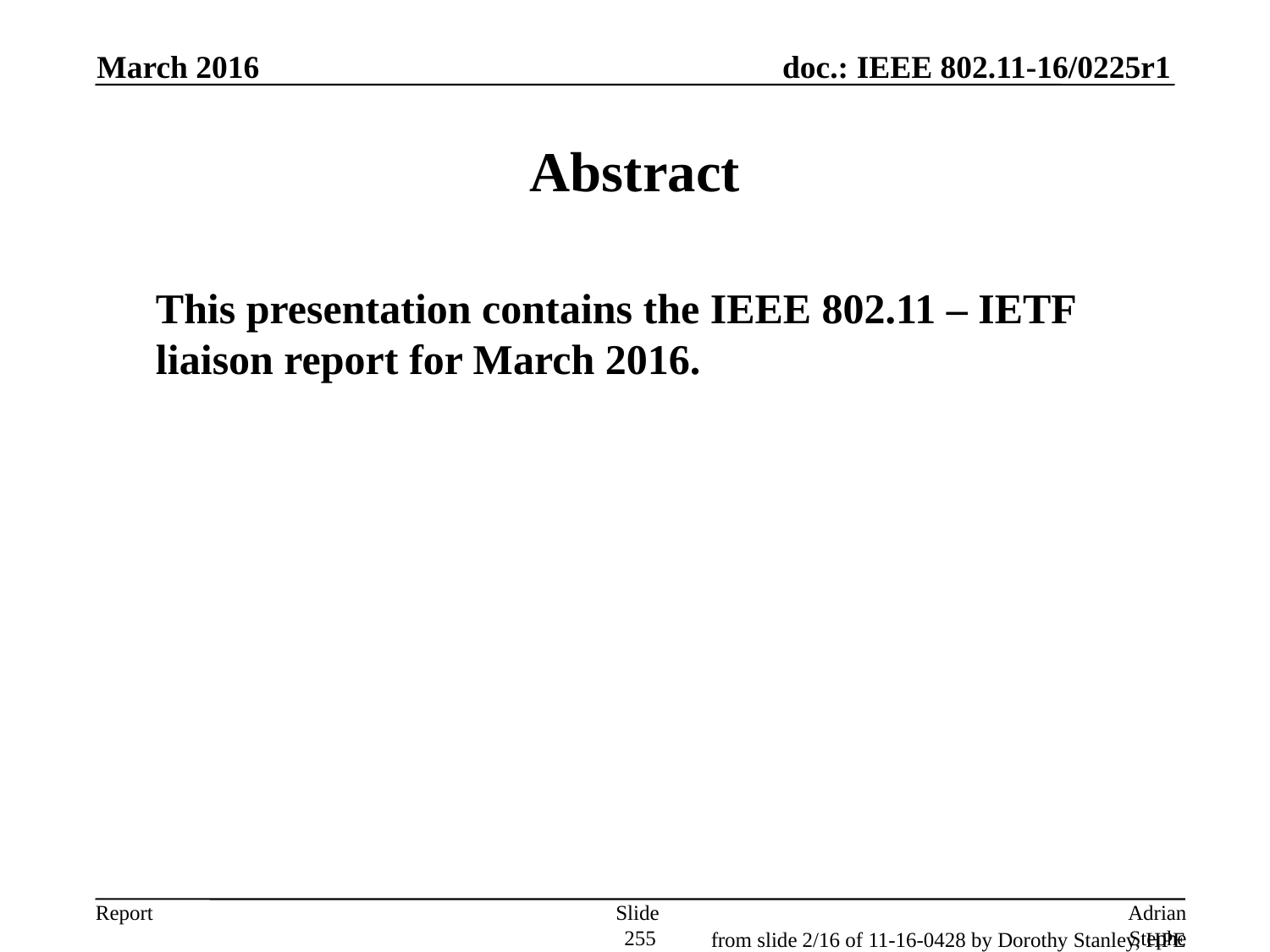

March 2016
# Abstract
	This presentation contains the IEEE 802.11 – IETF liaison report for March 2016.
Slide 255
Adrian Stephens, Intel Corporation
from slide 2/16 of 11-16-0428 by Dorothy Stanley, HPE